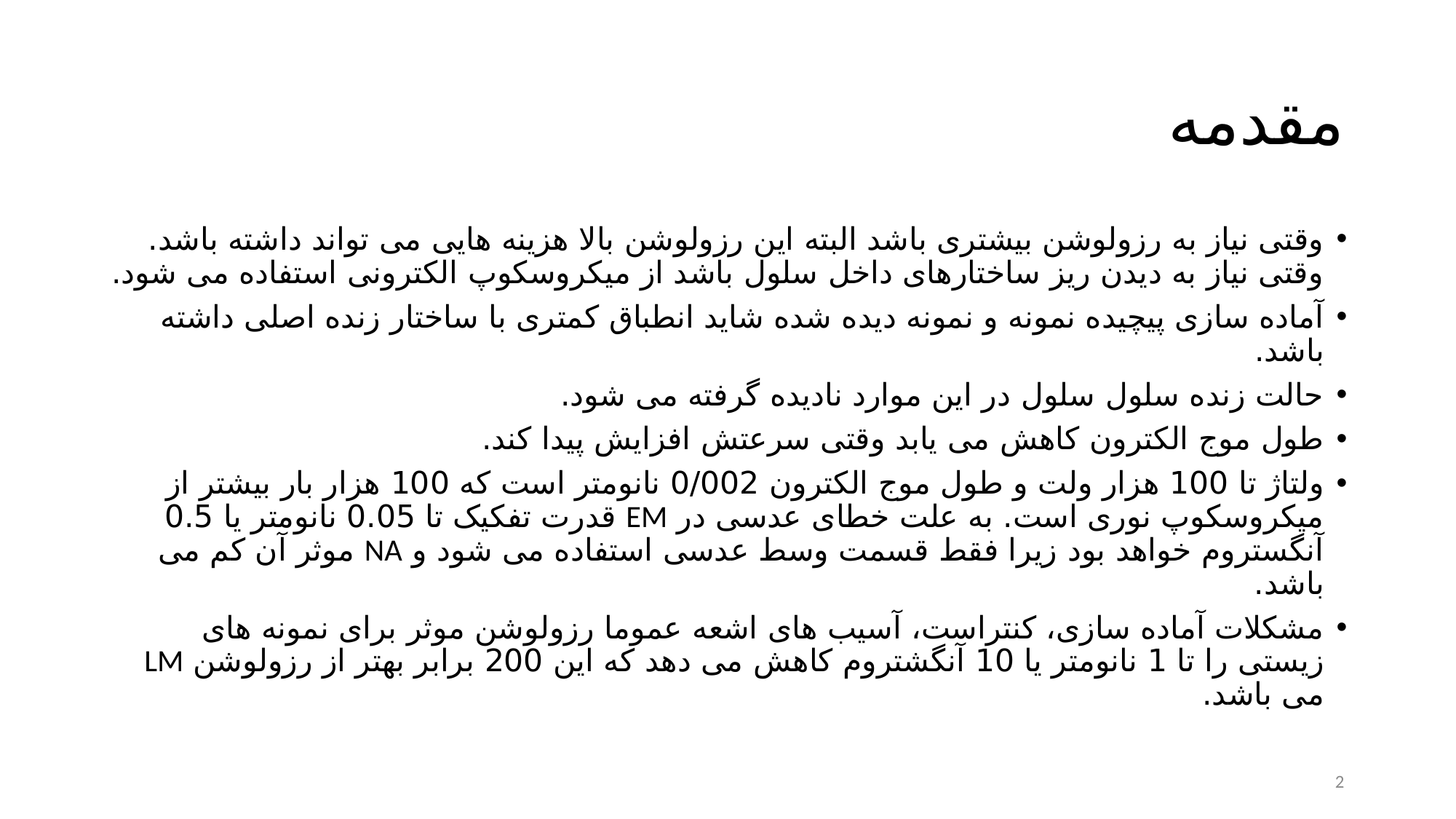

# مقدمه
وقتی نیاز به رزولوشن بیشتری باشد البته این رزولوشن بالا هزینه هایی می تواند داشته باشد. وقتی نیاز به دیدن ریز ساختارهای داخل سلول باشد از میکروسکوپ الکترونی استفاده می شود.
آماده سازی پیچیده نمونه و نمونه دیده شده شاید انطباق کمتری با ساختار زنده اصلی داشته باشد.
حالت زنده سلول سلول در این موارد نادیده گرفته می شود.
طول موج الکترون کاهش می یابد وقتی سرعتش افزایش پیدا کند.
ولتاژ تا 100 هزار ولت و طول موج الکترون 0/002 نانومتر است که 100 هزار بار بیشتر از میکروسکوپ نوری است. به علت خطای عدسی در EM قدرت تفکیک تا 0.05 نانومتر یا 0.5 آنگستروم خواهد بود زیرا فقط قسمت وسط عدسی استفاده می شود و NA موثر آن کم می باشد.
مشکلات آماده سازی، کنتراست، آسیب های اشعه عموما رزولوشن موثر برای نمونه های زیستی را تا 1 نانومتر یا 10 آنگشتروم کاهش می دهد که این 200 برابر بهتر از رزولوشن LM می باشد.
2